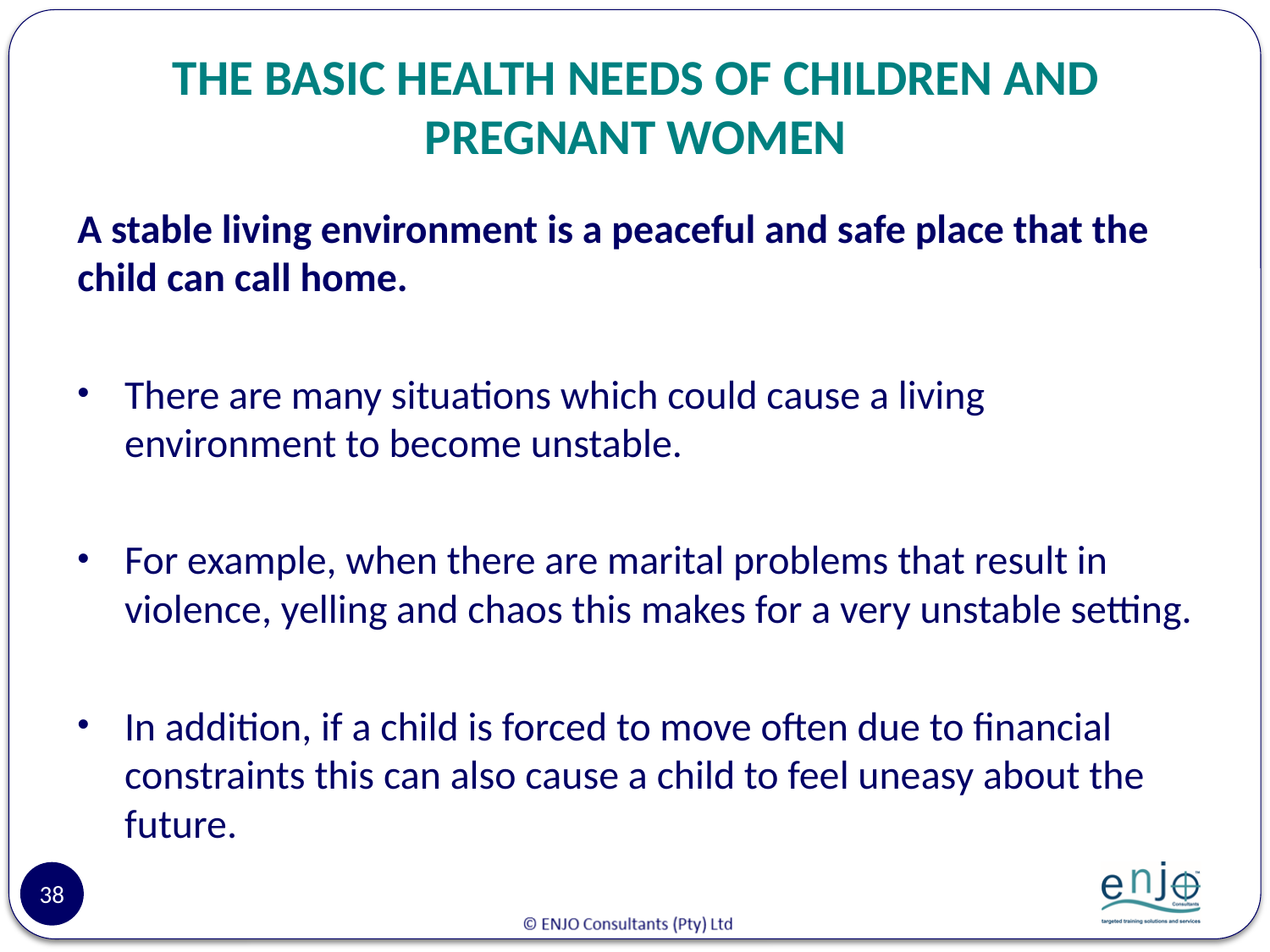

# THE BASIC HEALTH NEEDS OF CHILDREN AND PREGNANT WOMEN
A stable living environment is a peaceful and safe place that the child can call home.

There are many situations which could cause a living environment to become unstable.

For example, when there are marital problems that result in violence, yelling and chaos this makes for a very unstable setting.

In addition, if a child is forced to move often due to financial constraints this can also cause a child to feel uneasy about the future.
38